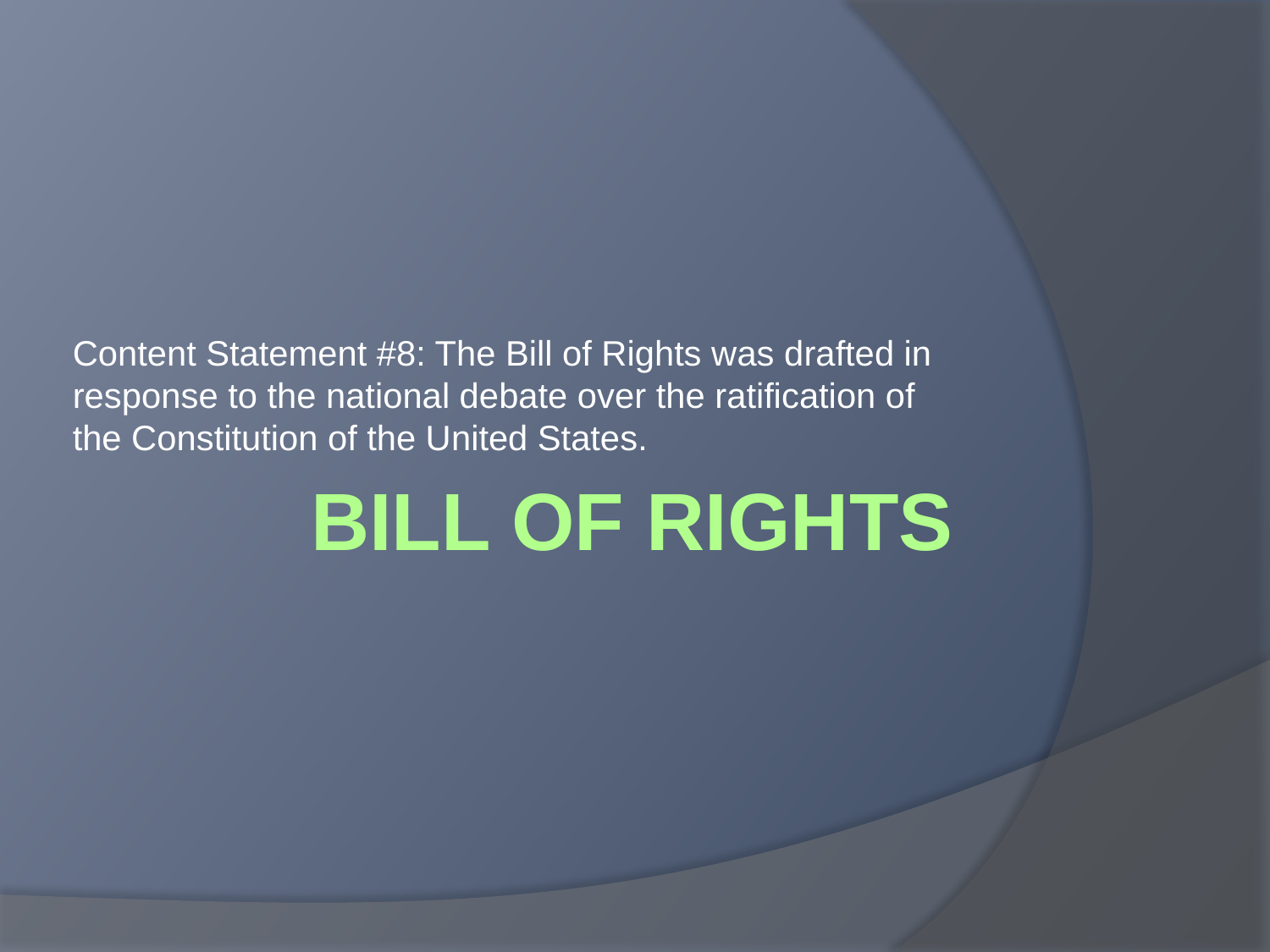

Content Statement #8: The Bill of Rights was drafted in response to the national debate over the ratification of the Constitution of the United States.
# Bill of Rights